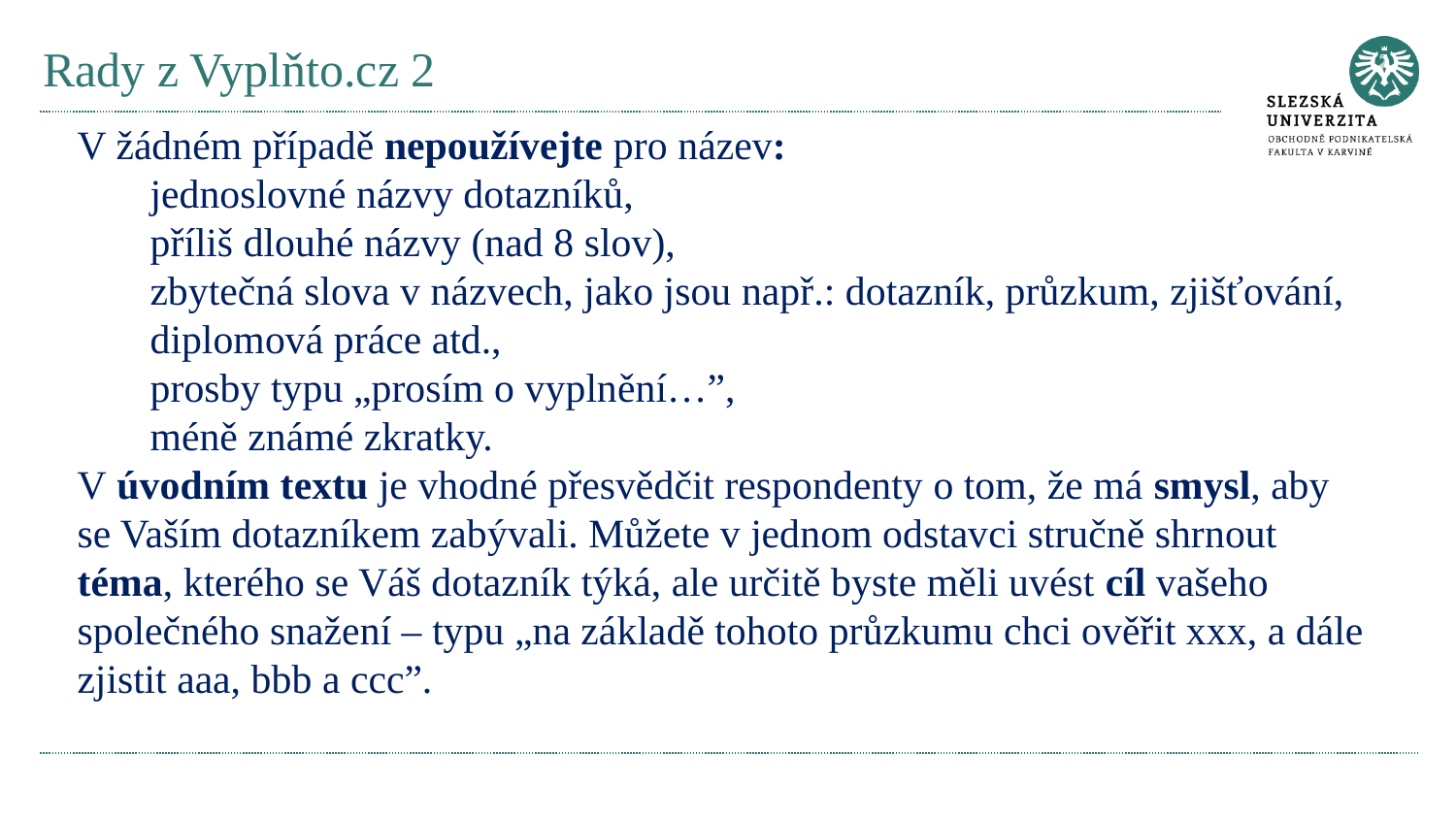

# Rady z Vyplňto.cz 2
V žádném případě nepoužívejte pro název:
jednoslovné názvy dotazníků,
příliš dlouhé názvy (nad 8 slov),
zbytečná slova v názvech, jako jsou např.: dotazník, průzkum, zjišťování, diplomová práce atd.,
prosby typu „prosím o vyplnění…”,
méně známé zkratky.
V úvodním textu je vhodné přesvědčit respondenty o tom, že má smysl, aby se Vaším dotazníkem zabývali. Můžete v jednom odstavci stručně shrnout téma, kterého se Váš dotazník týká, ale určitě byste měli uvést cíl vašeho společného snažení – typu „na základě tohoto průzkumu chci ověřit xxx, a dále zjistit aaa, bbb a ccc”.